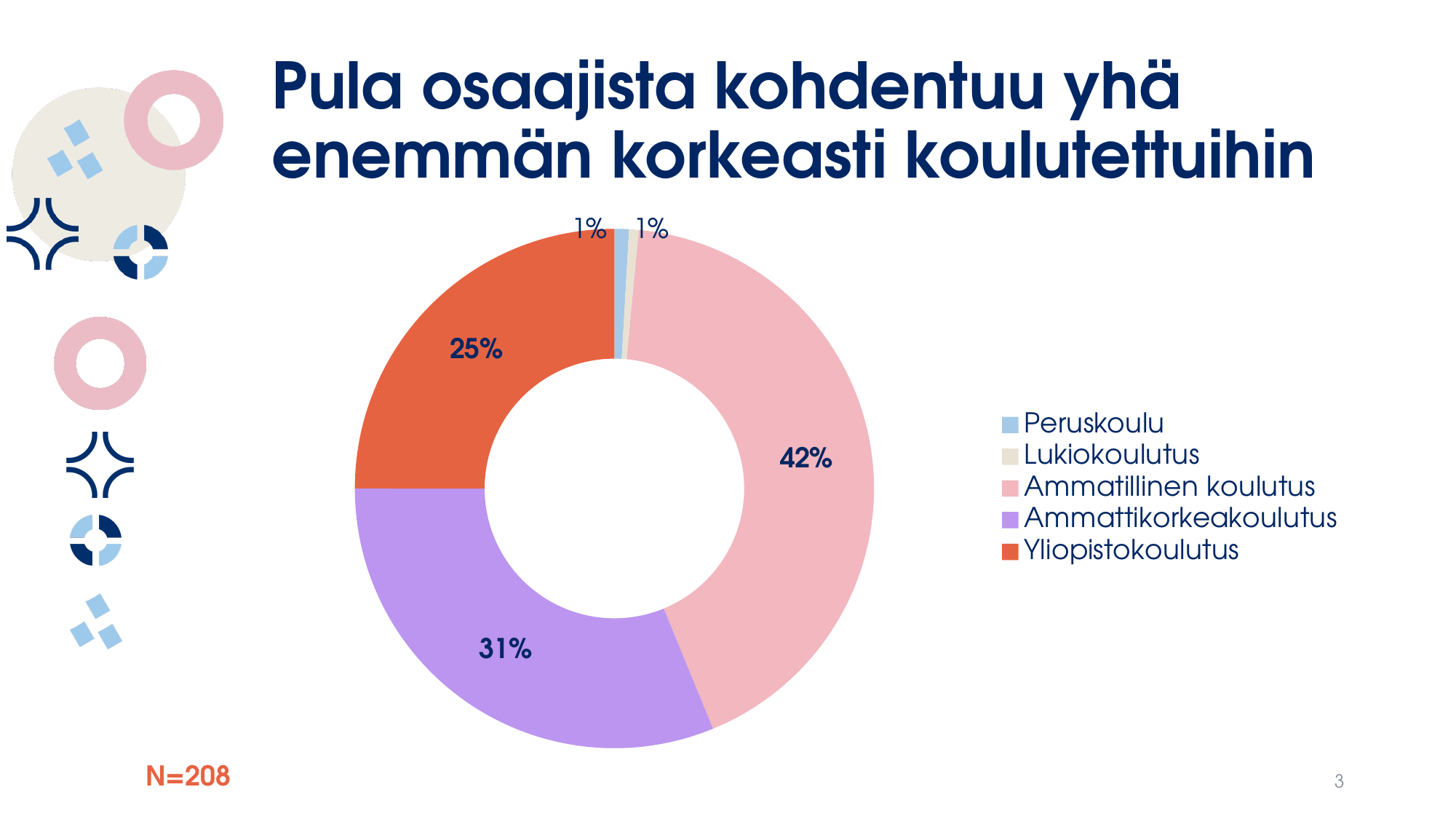

# Pula osaajista kohdentuu yhä enemmän korkeasti koulutettuihin

### Chart

| Category | Miltä koulutusasteelta valmistuneista osaajista on yrityksessänne suurin pula? |
|---|---|
| Peruskoulu | 0.009 |
| Lukiokoulutus | 0.006 |
| Ammatillinen koulutus | 0.423 |
| Ammattikorkeakoulutus | 0.312 |
| Yliopistokoulutus | 0.25 |
N=208
3